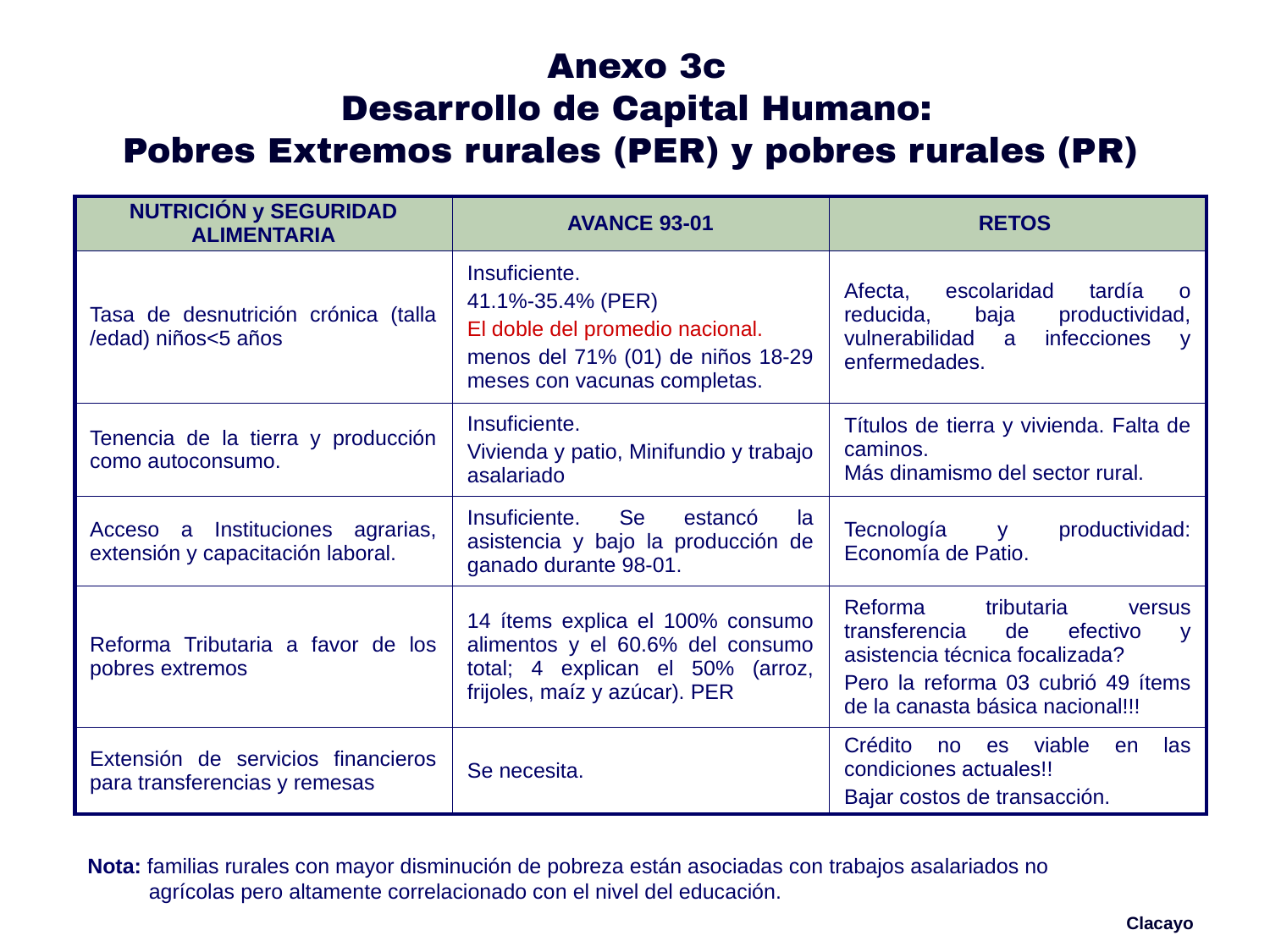

# Anexo 3c Desarrollo de Capital Humano: Pobres Extremos rurales (PER) y pobres rurales (PR)
| NUTRICIÓN y SEGURIDAD ALIMENTARIA | AVANCE 93-01 | RETOS |
| --- | --- | --- |
| Tasa de desnutrición crónica (talla /edad) niños<5 años | Insuficiente. 41.1%-35.4% (PER) El doble del promedio nacional. menos del 71% (01) de niños 18-29 meses con vacunas completas. | Afecta, escolaridad tardía o reducida, baja productividad, vulnerabilidad a infecciones y enfermedades. |
| Tenencia de la tierra y producción como autoconsumo. | Insuficiente. Vivienda y patio, Minifundio y trabajo asalariado | Títulos de tierra y vivienda. Falta de caminos. Más dinamismo del sector rural. |
| Acceso a Instituciones agrarias, extensión y capacitación laboral. | Insuficiente. Se estancó la asistencia y bajo la producción de ganado durante 98-01. | Tecnología y productividad: Economía de Patio. |
| Reforma Tributaria a favor de los pobres extremos | 14 ítems explica el 100% consumo alimentos y el 60.6% del consumo total; 4 explican el 50% (arroz, frijoles, maíz y azúcar). PER | Reforma tributaria versus transferencia de efectivo y asistencia técnica focalizada? Pero la reforma 03 cubrió 49 ítems de la canasta básica nacional!!! |
| Extensión de servicios financieros para transferencias y remesas | Se necesita. | Crédito no es viable en las condiciones actuales!! Bajar costos de transacción. |
Nota: familias rurales con mayor disminución de pobreza están asociadas con trabajos asalariados no agrícolas pero altamente correlacionado con el nivel del educación.
Clacayo